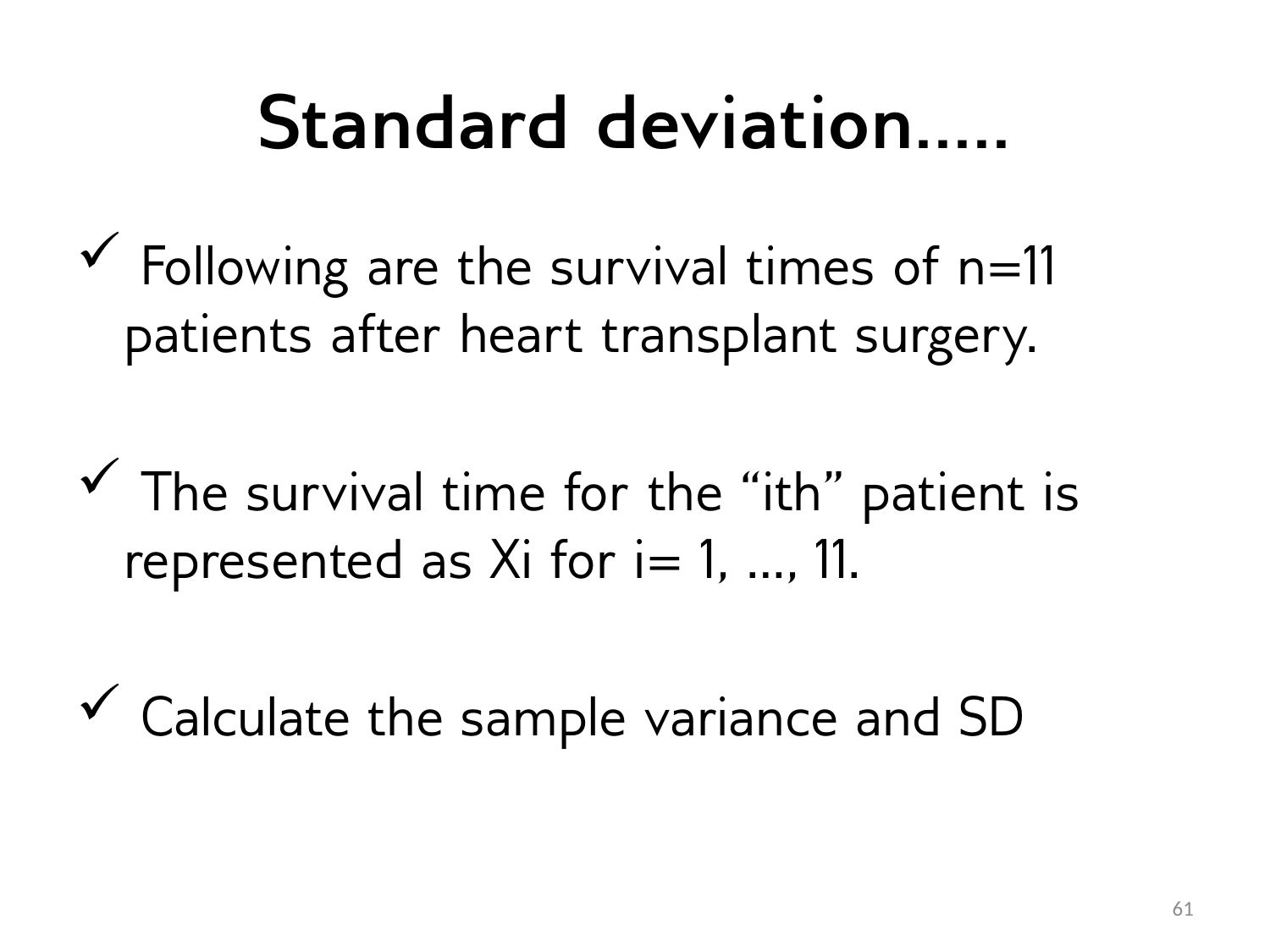

# Standard deviation.....
 Following are the survival times of n=11 patients after heart transplant surgery.

 The survival time for the “ith” patient is represented as Xi for i= 1, …, 11.

 Calculate the sample variance and SD
61